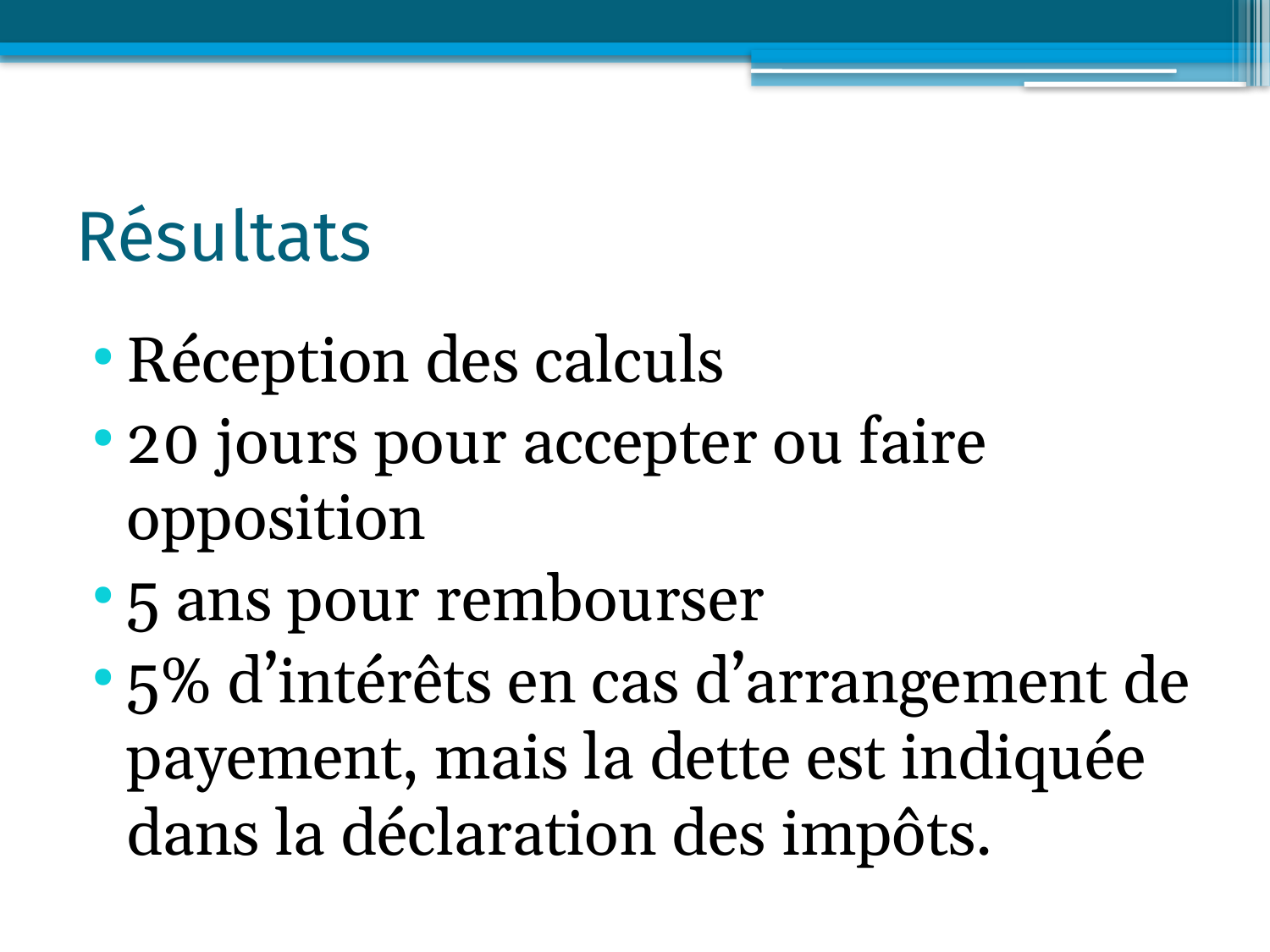

# Résultats
Réception des calculs
20 jours pour accepter ou faire opposition
5 ans pour rembourser
5% d’intérêts en cas d’arrangement de payement, mais la dette est indiquée dans la déclaration des impôts.